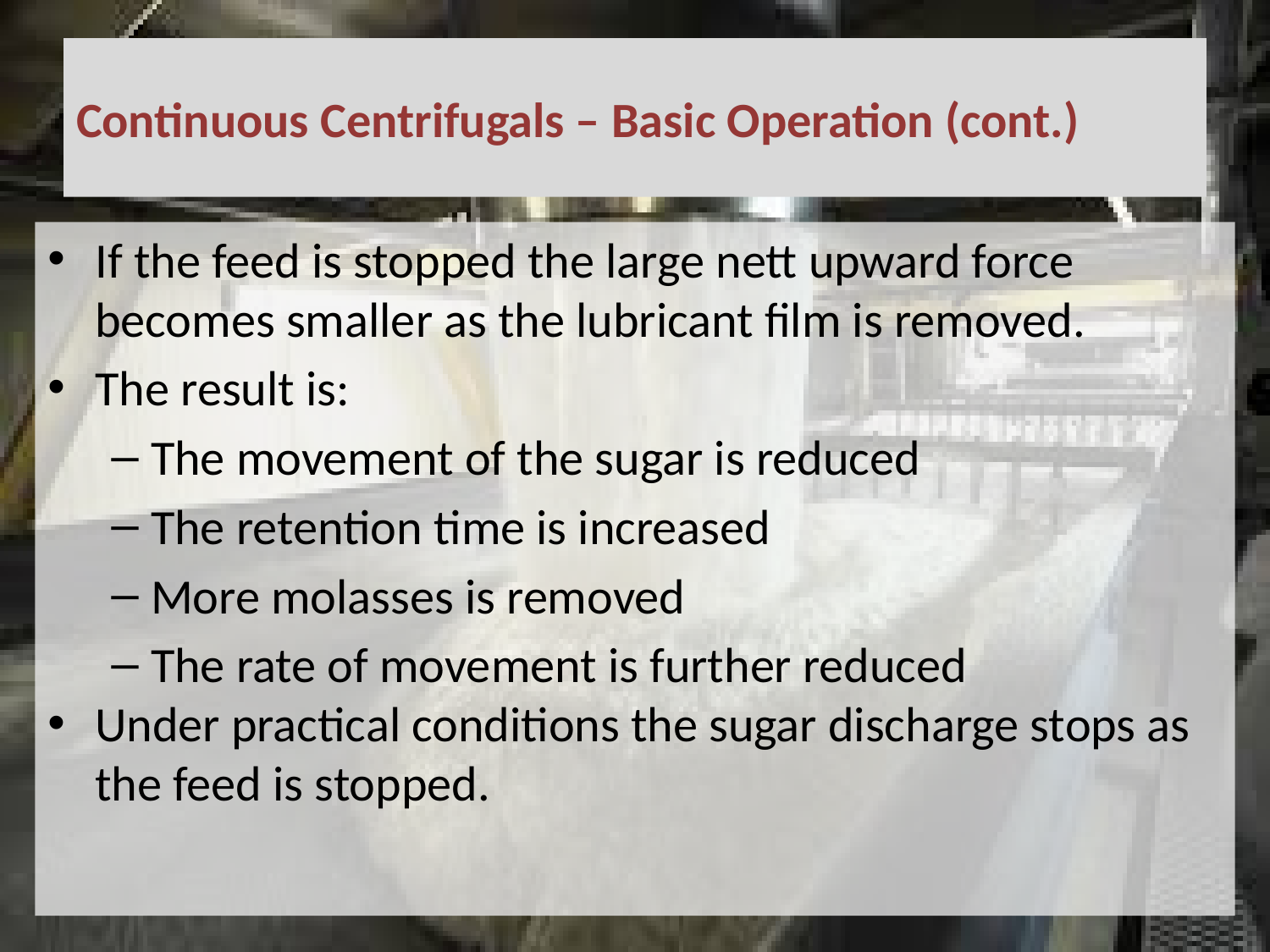

# Continuous Centrifugals – Basic Operation (cont.)
If the feed is stopped the large nett upward force becomes smaller as the lubricant film is removed.
The result is:
The movement of the sugar is reduced
The retention time is increased
More molasses is removed
The rate of movement is further reduced
Under practical conditions the sugar discharge stops as the feed is stopped.